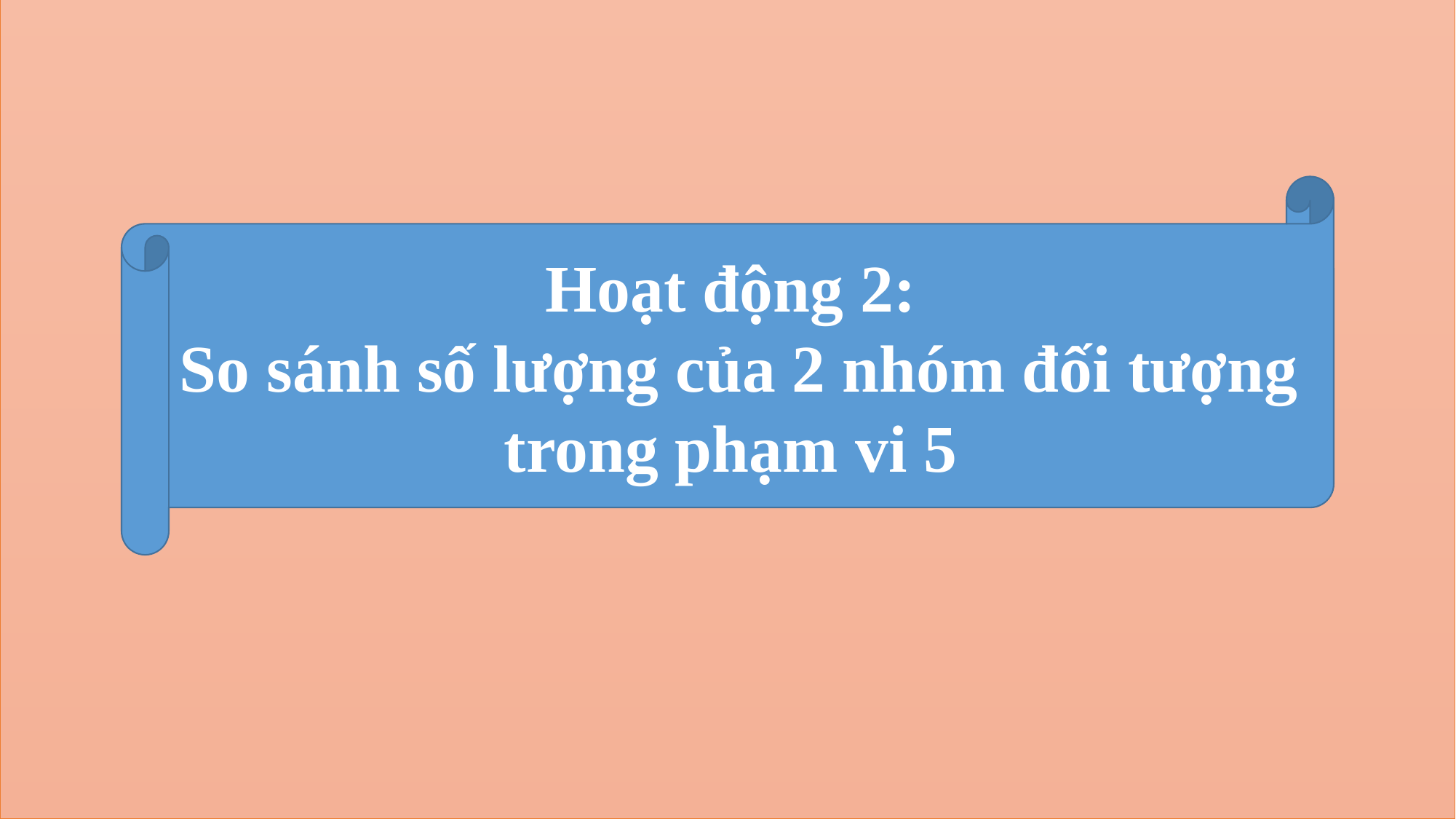

Hoạt động 2:
So sánh số lượng của 2 nhóm đối tượng trong phạm vi 5